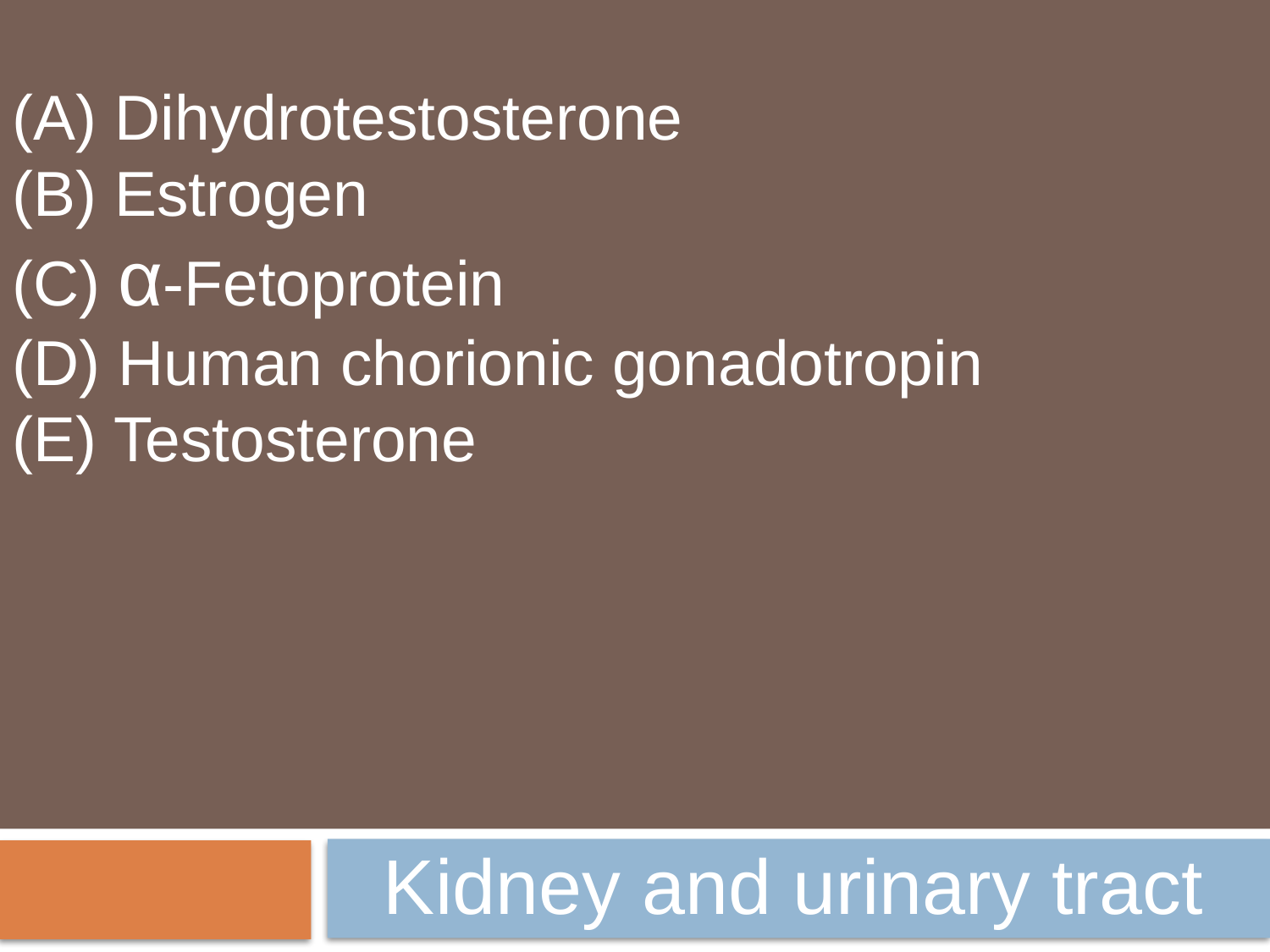

(A) Dihydrotestosterone
(B) Estrogen
(C) α-Fetoprotein
(D) Human chorionic gonadotropin
(E) Testosterone
Kidney and urinary tract